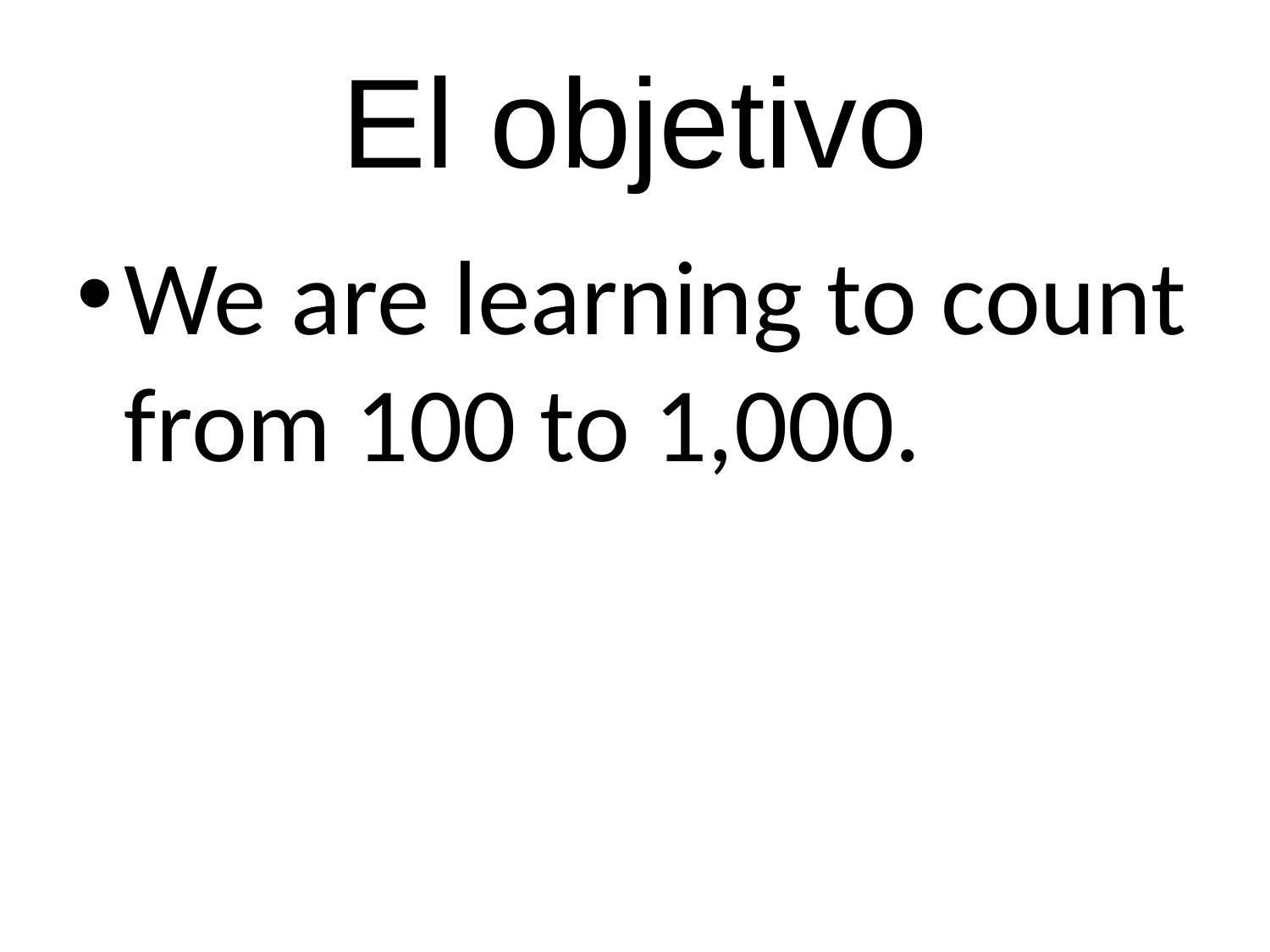

# El objetivo
We are learning to count from 100 to 1,000.